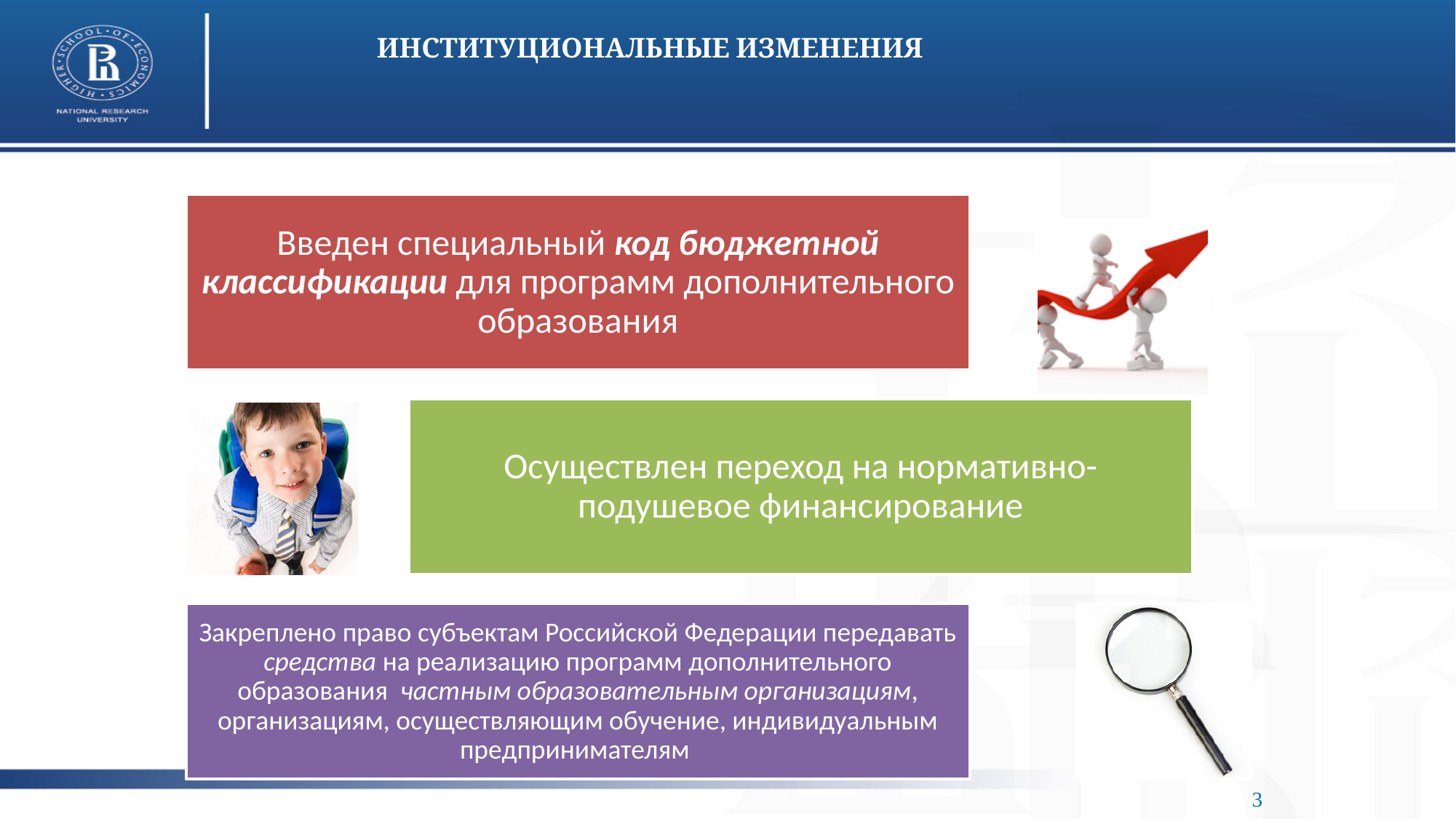

ИНСТИТУЦИОНАЛЬНЫЕ ИЗМЕНЕНИЯ
Введен специальный код бюджетной классификации для программ дополнительного образования
Осуществлен переход на нормативно-подушевое финансирование
Закреплено право субъектам Российской Федерации передавать средства на реализацию программ дополнительного образования  частным образовательным организациям, организациям, осуществляющим обучение, индивидуальным предпринимателям
3